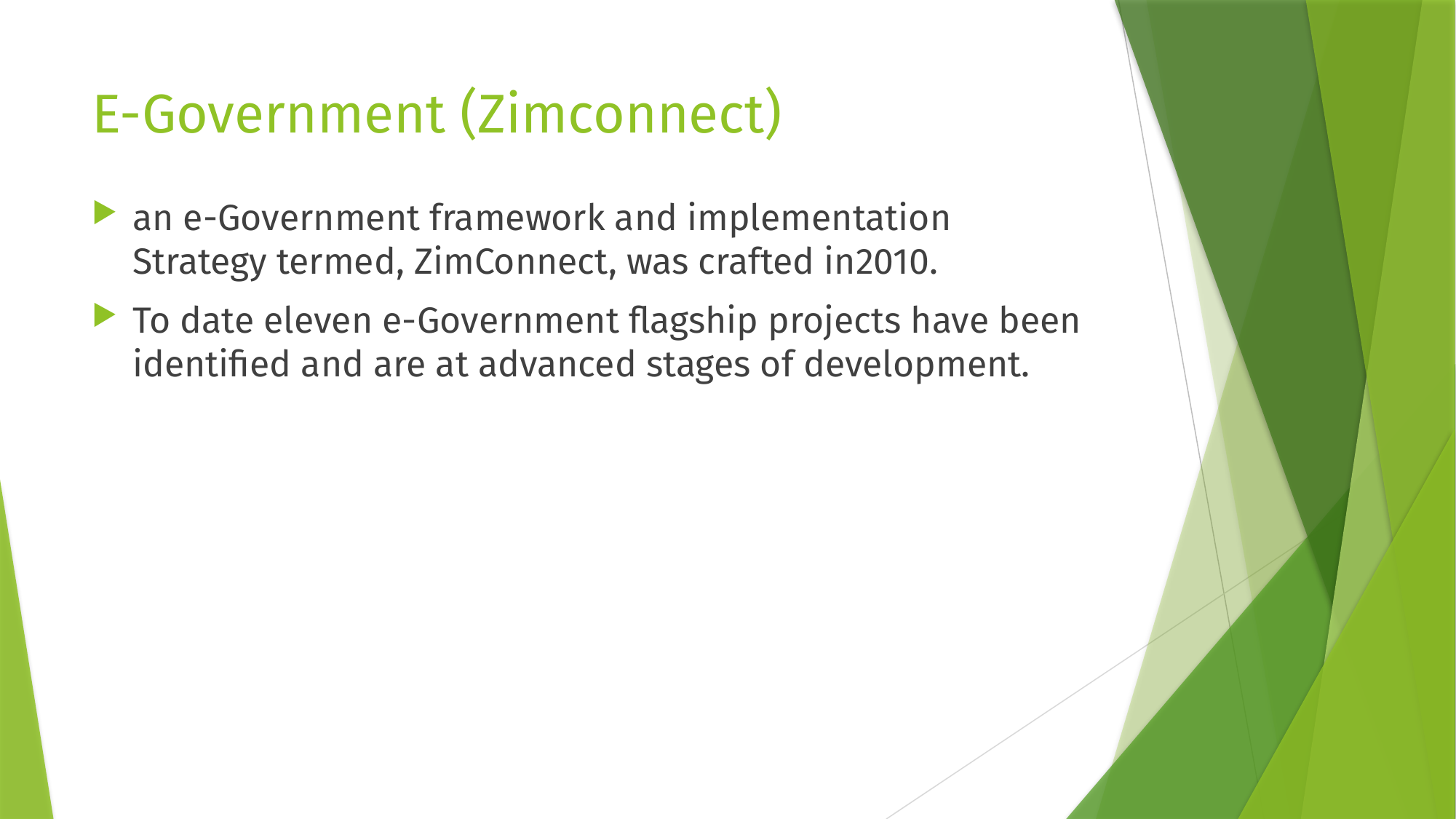

# E-Government (Zimconnect)
an e-Government framework and implementation Strategy termed, ZimConnect, was crafted in2010.
To date eleven e-Government flagship projects have been identified and are at advanced stages of development.